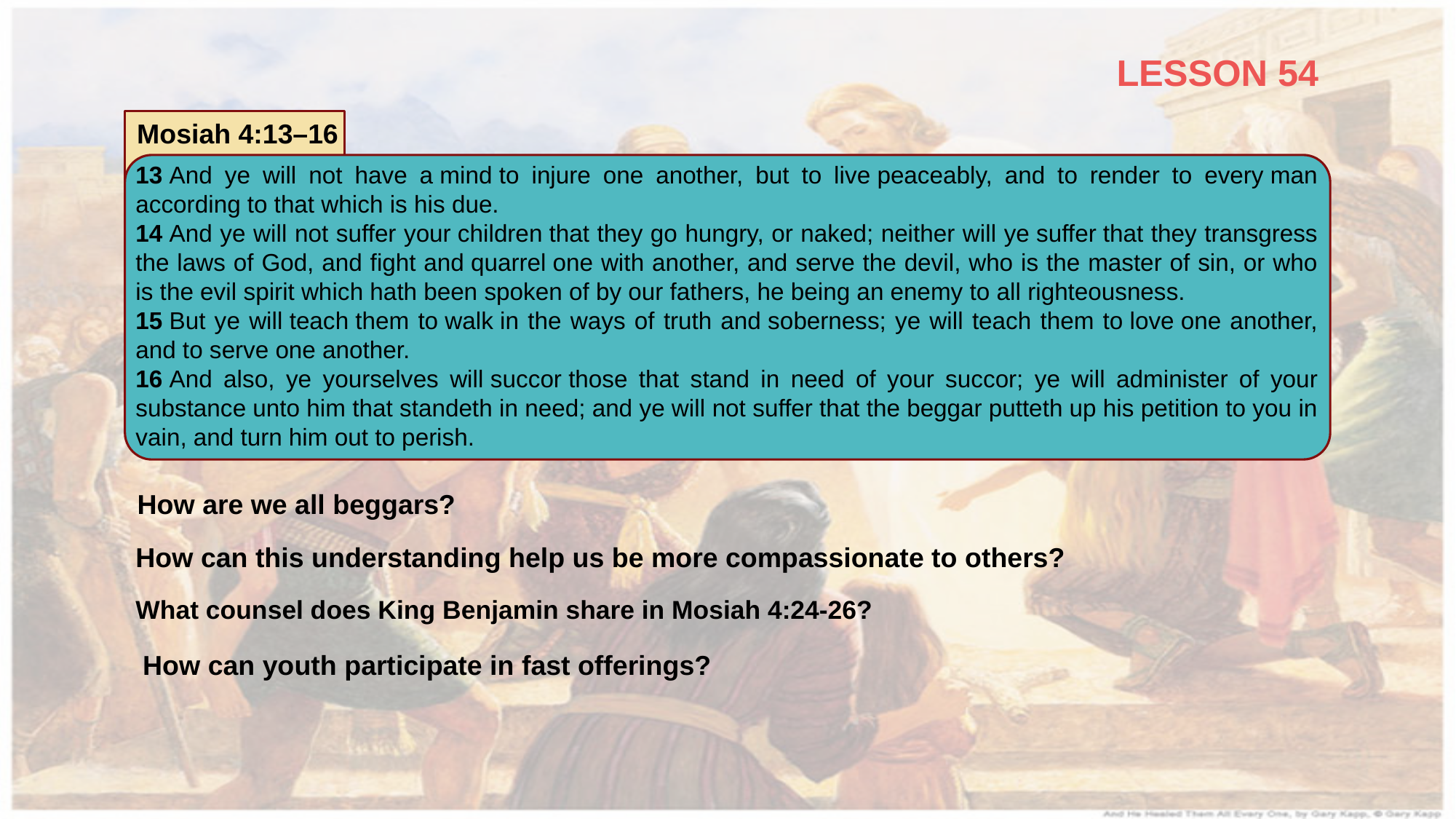

LESSON 54

Mosiah 4:13–16
13 And ye will not have a mind to injure one another, but to live peaceably, and to render to every man according to that which is his due.
14 And ye will not suffer your children that they go hungry, or naked; neither will ye suffer that they transgress the laws of God, and fight and quarrel one with another, and serve the devil, who is the master of sin, or who is the evil spirit which hath been spoken of by our fathers, he being an enemy to all righteousness.
15 But ye will teach them to walk in the ways of truth and soberness; ye will teach them to love one another, and to serve one another.
16 And also, ye yourselves will succor those that stand in need of your succor; ye will administer of your substance unto him that standeth in need; and ye will not suffer that the beggar putteth up his petition to you in vain, and turn him out to perish.

How are we all beggars?
How can this understanding help us be more compassionate to others?
What counsel does King Benjamin share in Mosiah 4:24-26?
How can youth participate in fast offerings?